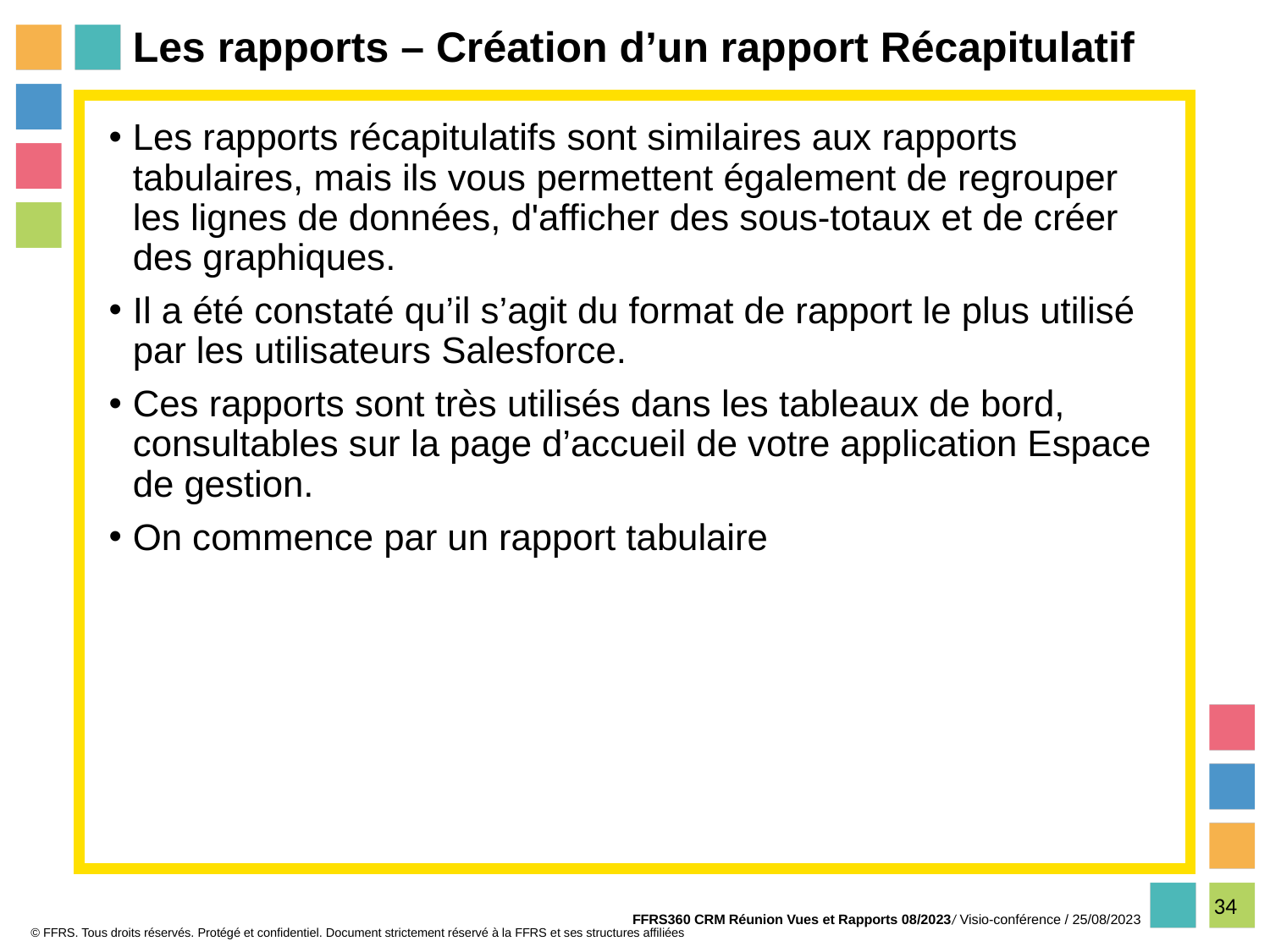

# Les rapports – Création d’un rapport Récapitulatif
Les rapports récapitulatifs sont similaires aux rapports tabulaires, mais ils vous permettent également de regrouper les lignes de données, d'afficher des sous-totaux et de créer des graphiques.
Il a été constaté qu’il s’agit du format de rapport le plus utilisé par les utilisateurs Salesforce.
Ces rapports sont très utilisés dans les tableaux de bord, consultables sur la page d’accueil de votre application Espace de gestion.
On commence par un rapport tabulaire